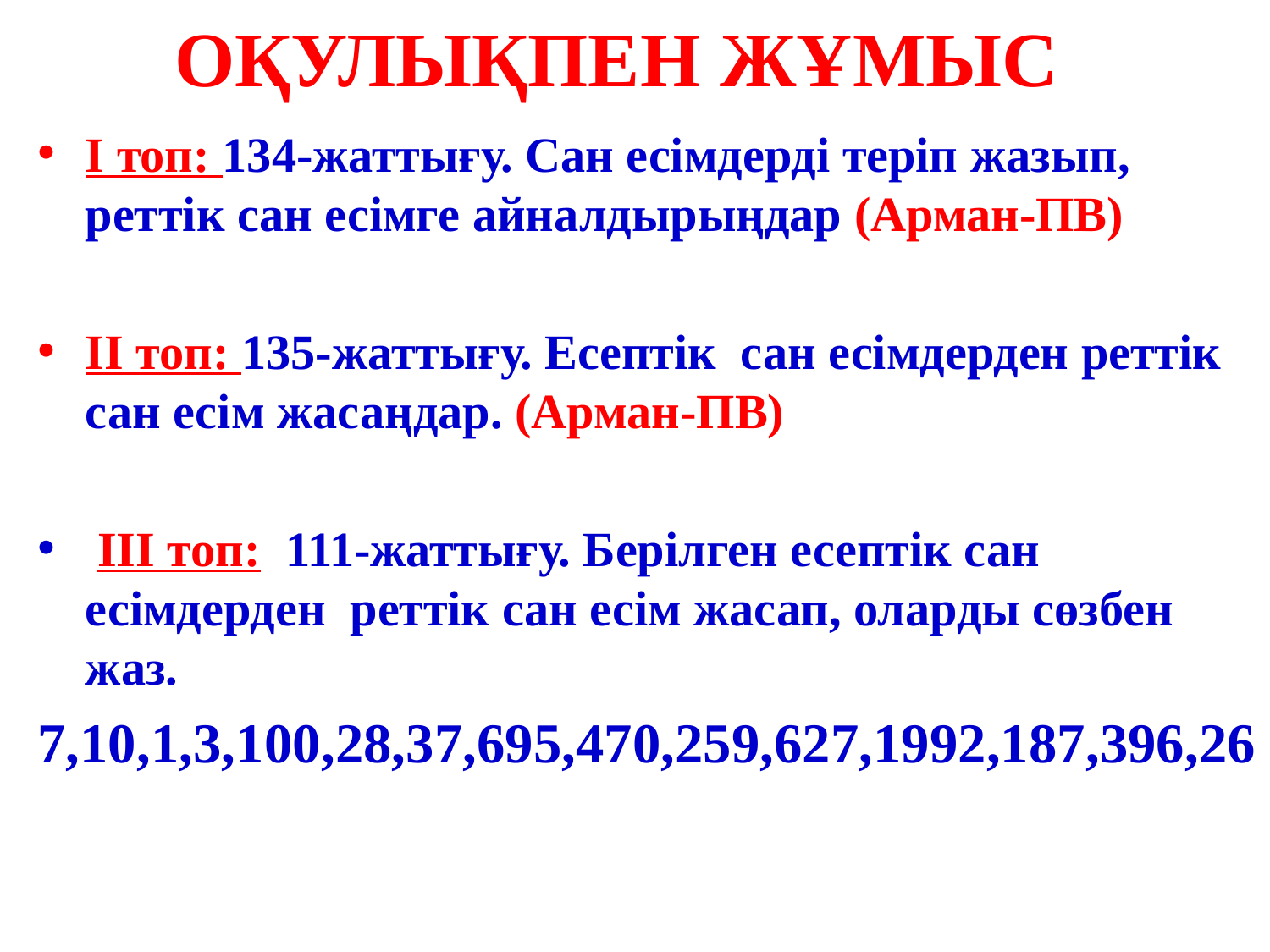

# Оқулықпен жұмыс
І топ: 134-жаттығу. Сан есімдерді теріп жазып, реттік сан есімге айналдырыңдар (Арман-ПВ)

ІІ топ: 135-жаттығу. Есептік  сан есімдерден реттік сан есім жасаңдар. (Арман-ПВ)

 ІІІ топ:  111-жаттығу. Берілген есептік сан есімдерден  реттік сан есім жасап, оларды сөзбен жаз.
7,10,1,3,100,28,37,695,470,259,627,1992,187,396,26